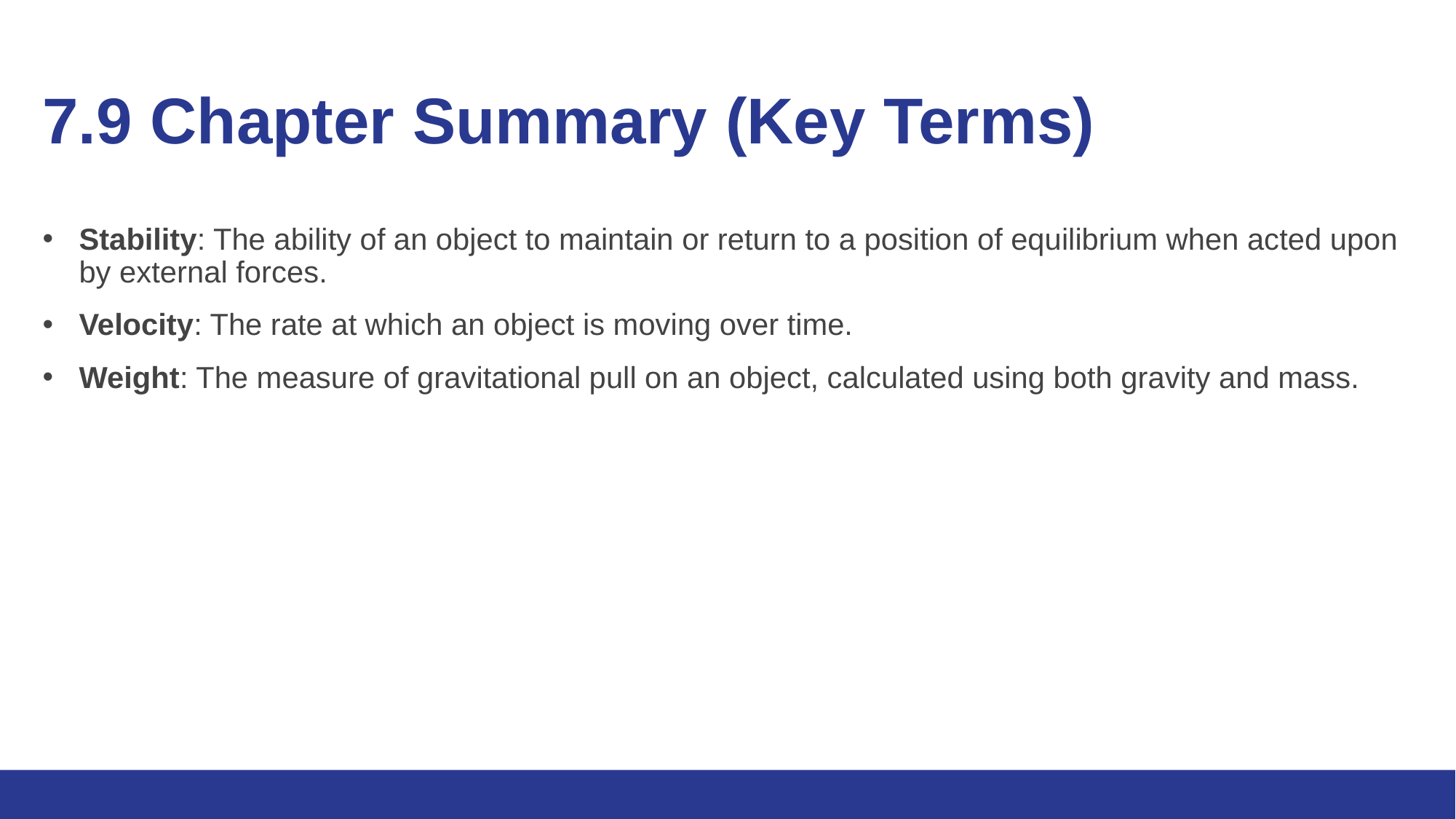

# 7.9 Chapter Summary (Key Terms) 3/3
Stability: The ability of an object to maintain or return to a position of equilibrium when acted upon by external forces.
Velocity: The rate at which an object is moving over time.
Weight: The measure of gravitational pull on an object, calculated using both gravity and mass.